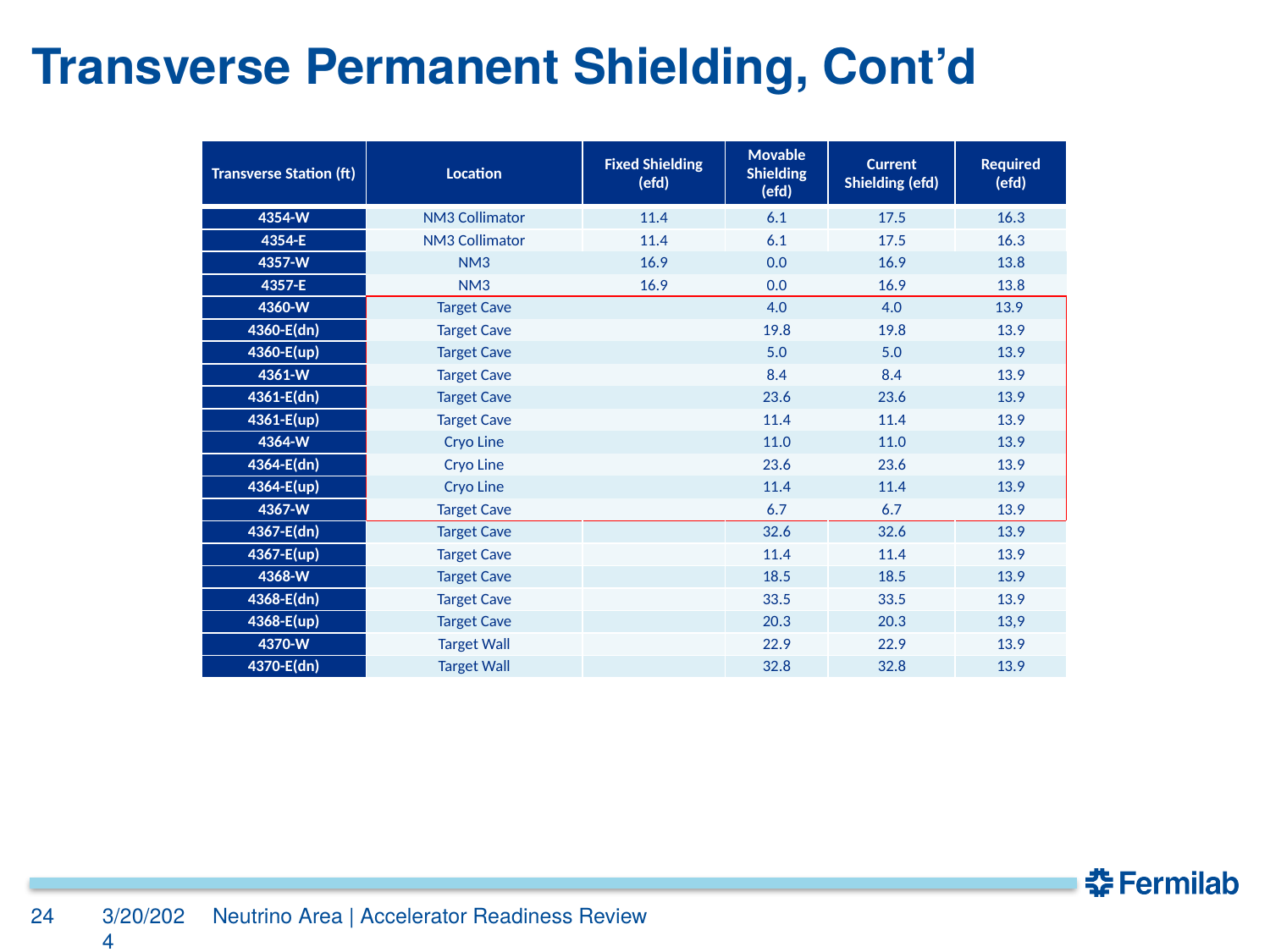

# Transverse Permanent Shielding, Cont’d
| Transverse Station (ft) | Location | Fixed Shielding (efd) | Movable Shielding (efd) | Current Shielding (efd) | Required (efd) |
| --- | --- | --- | --- | --- | --- |
| 4354-W | NM3 Collimator | 11.4 | 6.1 | 17.5 | 16.3 |
| 4354-E | NM3 Collimator | 11.4 | 6.1 | 17.5 | 16.3 |
| 4357-W | NM3 | 16.9 | 0.0 | 16.9 | 13.8 |
| 4357-E | NM3 | 16.9 | 0.0 | 16.9 | 13.8 |
| 4360-W | Target Cave |  | 4.0 | 4.0 | 13.9 |
| 4360-E(dn) | Target Cave |  | 19.8 | 19.8 | 13.9 |
| 4360-E(up) | Target Cave |  | 5.0 | 5.0 | 13.9 |
| 4361-W | Target Cave |  | 8.4 | 8.4 | 13.9 |
| 4361-E(dn) | Target Cave |  | 23.6 | 23.6 | 13.9 |
| 4361-E(up) | Target Cave |  | 11.4 | 11.4 | 13.9 |
| 4364-W | Cryo Line |  | 11.0 | 11.0 | 13.9 |
| 4364-E(dn) | Cryo Line |  | 23.6 | 23.6 | 13.9 |
| 4364-E(up) | Cryo Line |  | 11.4 | 11.4 | 13.9 |
| 4367-W | Target Cave |  | 6.7 | 6.7 | 13.9 |
| 4367-E(dn) | Target Cave |  | 32.6 | 32.6 | 13.9 |
| 4367-E(up) | Target Cave |  | 11.4 | 11.4 | 13.9 |
| 4368-W | Target Cave |  | 18.5 | 18.5 | 13.9 |
| 4368-E(dn) | Target Cave |  | 33.5 | 33.5 | 13.9 |
| 4368-E(up) | Target Cave |  | 20.3 | 20.3 | 13,9 |
| 4370-W | Target Wall |  | 22.9 | 22.9 | 13.9 |
| 4370-E(dn) | Target Wall |  | 32.8 | 32.8 | 13.9 |
24
3/20/2024
Neutrino Area | Accelerator Readiness Review